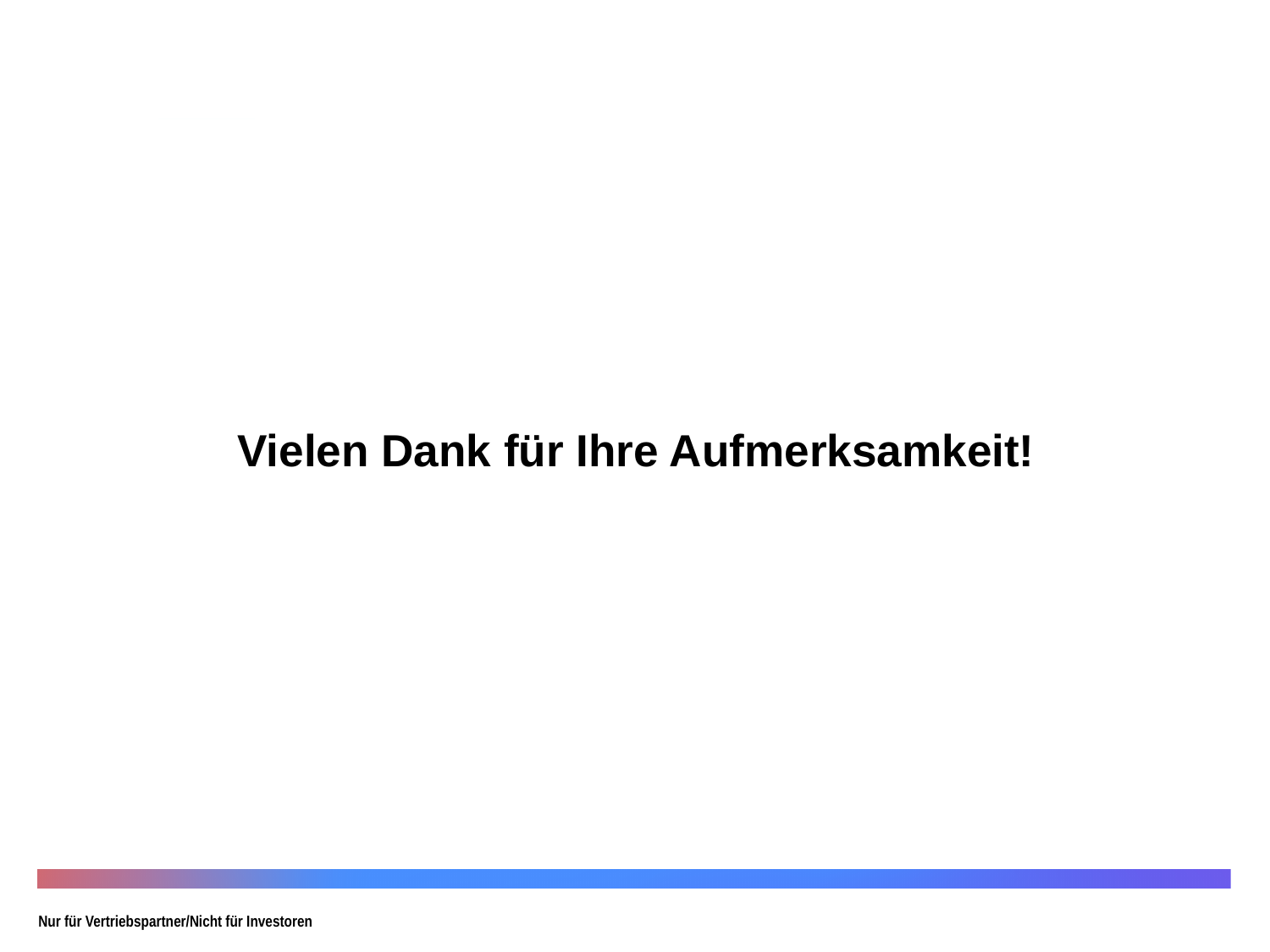

Vielen Dank für Ihre Aufmerksamkeit!
Nur für Vertriebspartner/Nicht für Investoren